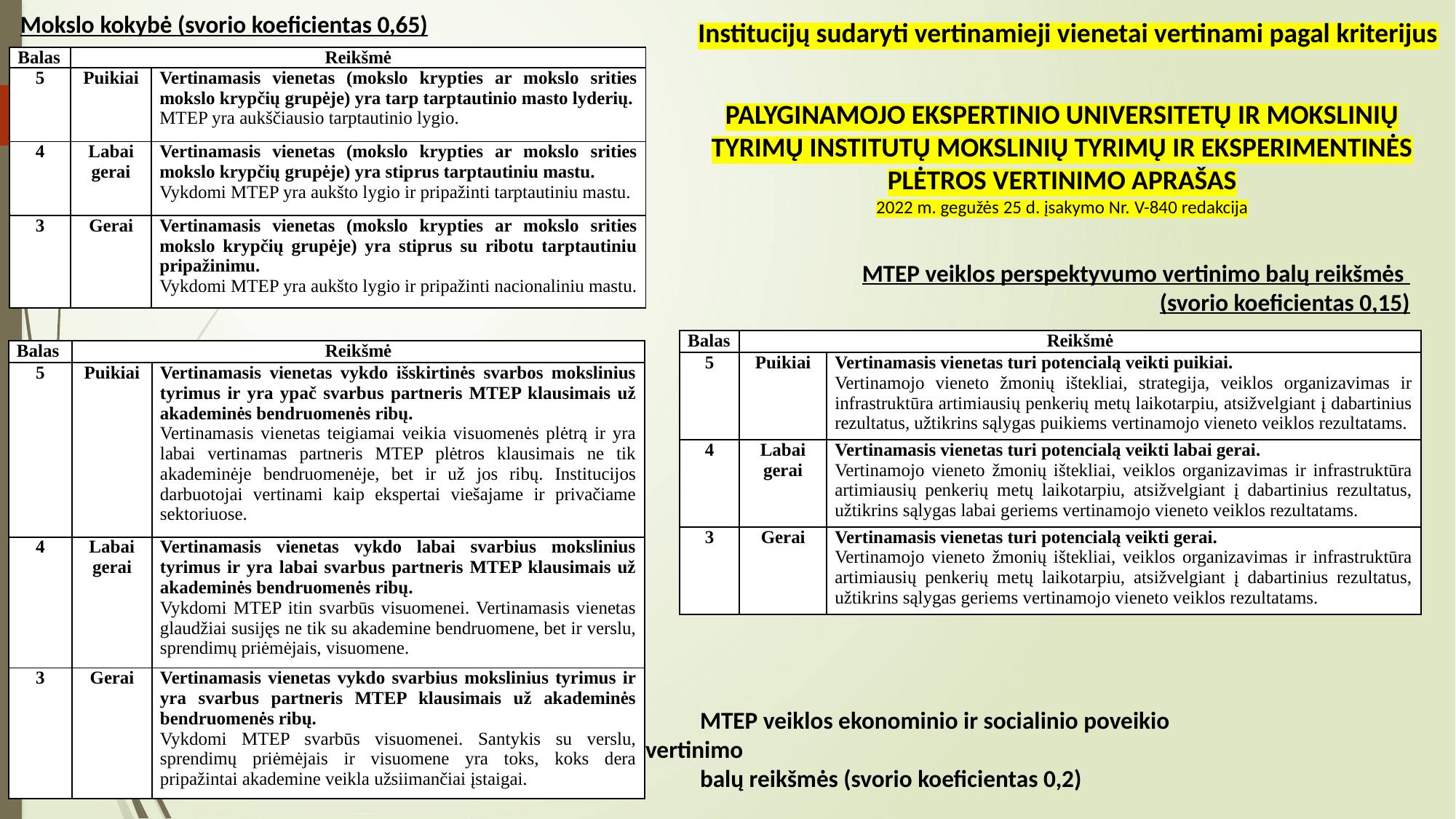

Mokslo kokybė (svorio koeficientas 0,65)
Institucijų sudaryti vertinamieji vienetai vertinami pagal kriterijus
| Balas | Reikšmė |  |
| --- | --- | --- |
| 5 | Puikiai | Vertinamasis vienetas (mokslo krypties ar mokslo srities mokslo krypčių grupėje) yra tarp tarptautinio masto lyderių. MTEP yra aukščiausio tarptautinio lygio. |
| 4 | Labai gerai | Vertinamasis vienetas (mokslo krypties ar mokslo srities mokslo krypčių grupėje) yra stiprus tarptautiniu mastu. Vykdomi MTEP yra aukšto lygio ir pripažinti tarptautiniu mastu. |
| 3 | Gerai | Vertinamasis vienetas (mokslo krypties ar mokslo srities mokslo krypčių grupėje) yra stiprus su ribotu tarptautiniu pripažinimu. Vykdomi MTEP yra aukšto lygio ir pripažinti nacionaliniu mastu. |
PALYGINAMOJO EKSPERTINIO UNIVERSITETŲ IR MOKSLINIŲ TYRIMŲ INSTITUTŲ MOKSLINIŲ TYRIMŲ IR EKSPERIMENTINĖS PLĖTROS VERTINIMO APRAŠAS
2022 m. gegužės 25 d. įsakymo Nr. V-840 redakcija
MTEP veiklos perspektyvumo vertinimo balų reikšmės
(svorio koeficientas 0,15)

| Balas | Reikšmė |  |
| --- | --- | --- |
| 5 | Puikiai | Vertinamasis vienetas turi potencialą veikti puikiai. Vertinamojo vieneto žmonių ištekliai, strategija, veiklos organizavimas ir infrastruktūra artimiausių penkerių metų laikotarpiu, atsižvelgiant į dabartinius rezultatus, užtikrins sąlygas puikiems vertinamojo vieneto veiklos rezultatams. |
| 4 | Labai gerai | Vertinamasis vienetas turi potencialą veikti labai gerai. Vertinamojo vieneto žmonių ištekliai, veiklos organizavimas ir infrastruktūra artimiausių penkerių metų laikotarpiu, atsižvelgiant į dabartinius rezultatus, užtikrins sąlygas labai geriems vertinamojo vieneto veiklos rezultatams. |
| 3 | Gerai | Vertinamasis vienetas turi potencialą veikti gerai. Vertinamojo vieneto žmonių ištekliai, veiklos organizavimas ir infrastruktūra artimiausių penkerių metų laikotarpiu, atsižvelgiant į dabartinius rezultatus, užtikrins sąlygas geriems vertinamojo vieneto veiklos rezultatams. |
| Balas | Reikšmė |  |
| --- | --- | --- |
| 5 | Puikiai | Vertinamasis vienetas vykdo išskirtinės svarbos mokslinius tyrimus ir yra ypač svarbus partneris MTEP klausimais už akademinės bendruomenės ribų. Vertinamasis vienetas teigiamai veikia visuomenės plėtrą ir yra labai vertinamas partneris MTEP plėtros klausimais ne tik akademinėje bendruomenėje, bet ir už jos ribų. Institucijos darbuotojai vertinami kaip ekspertai viešajame ir privačiame sektoriuose. |
| 4 | Labai gerai | Vertinamasis vienetas vykdo labai svarbius mokslinius tyrimus ir yra labai svarbus partneris MTEP klausimais už akademinės bendruomenės ribų. Vykdomi MTEP itin svarbūs visuomenei. Vertinamasis vienetas glaudžiai susijęs ne tik su akademine bendruomene, bet ir verslu, sprendimų priėmėjais, visuomene. |
| 3 | Gerai | Vertinamasis vienetas vykdo svarbius mokslinius tyrimus ir yra svarbus partneris MTEP klausimais už akademinės bendruomenės ribų. Vykdomi MTEP svarbūs visuomenei. Santykis su verslu, sprendimų priėmėjais ir visuomene yra toks, koks dera pripažintai akademine veikla užsiimančiai įstaigai. |
MTEP veiklos ekonominio ir socialinio poveikio vertinimo
balų reikšmės (svorio koeficientas 0,2)